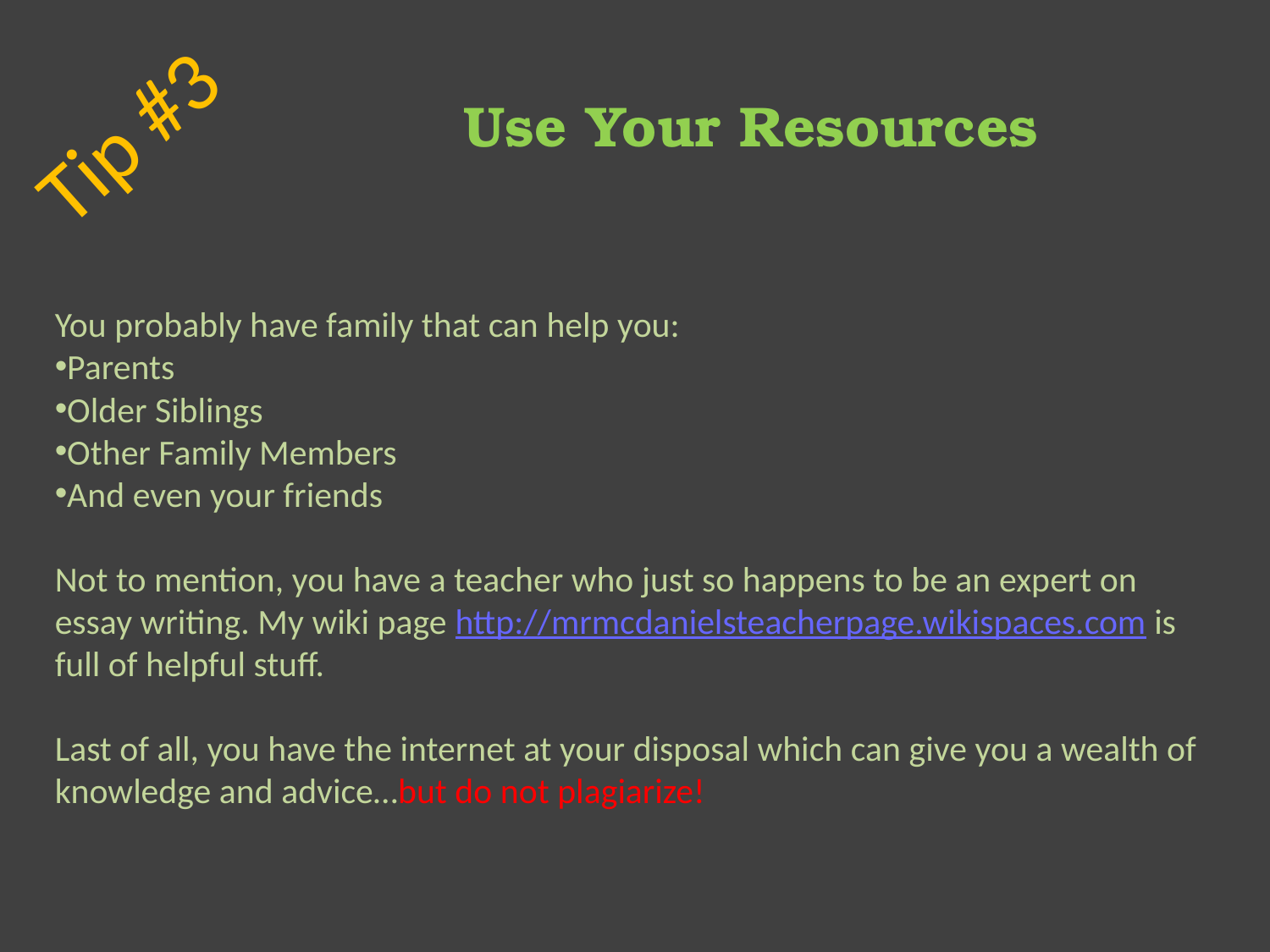

Tip #3
Use Your Resources
You probably have family that can help you:
Parents
Older Siblings
Other Family Members
And even your friends

Not to mention, you have a teacher who just so happens to be an expert on essay writing. My wiki page http://mrmcdanielsteacherpage.wikispaces.com is full of helpful stuff.

Last of all, you have the internet at your disposal which can give you a wealth of knowledge and advice…but do not plagiarize!